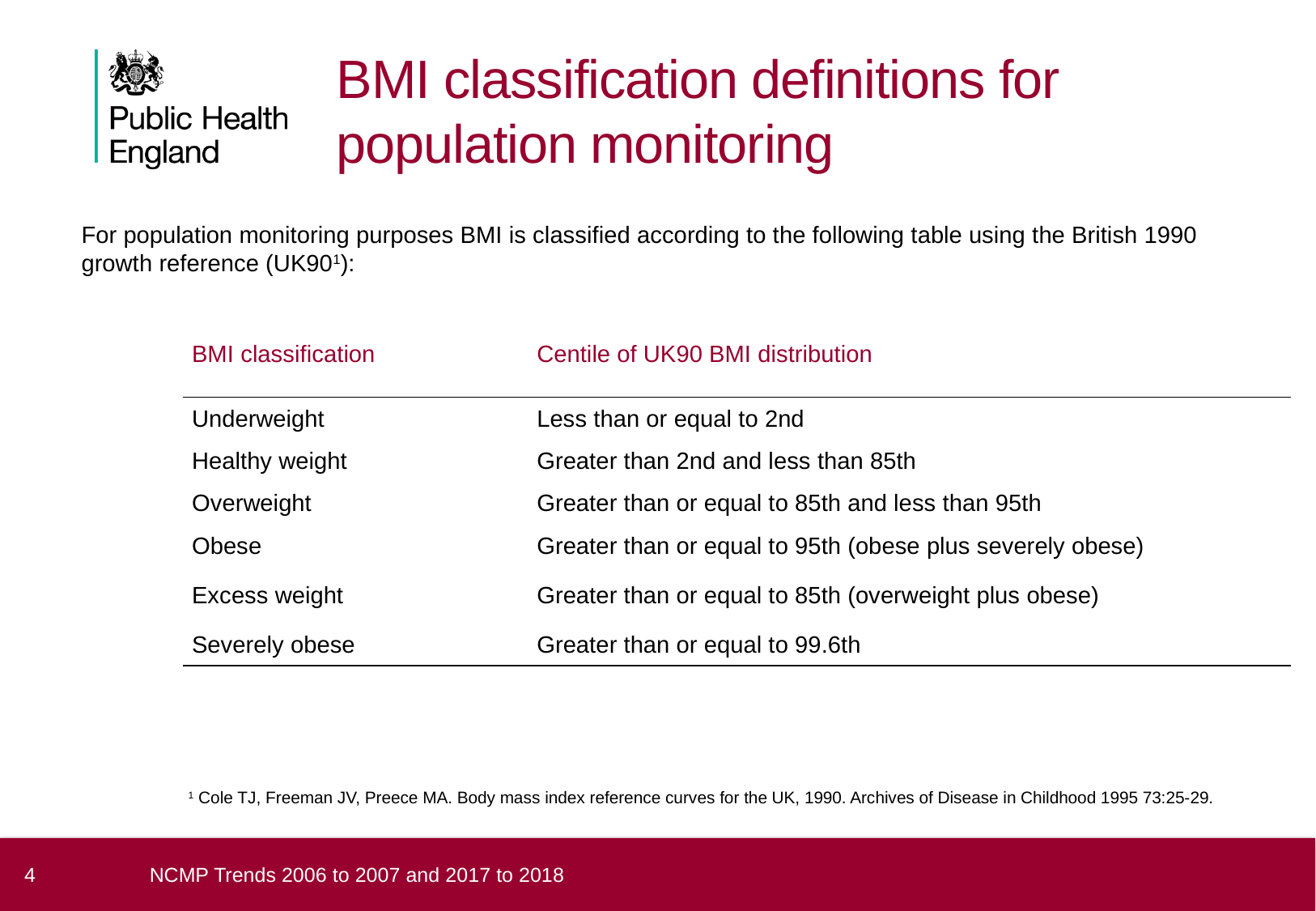

# BMI classification definitions for population monitoring
For population monitoring purposes BMI is classified according to the following table using the British 1990 growth reference (UK901):

| BMI classification | Centile of UK90 BMI distribution |
| --- | --- |
| Underweight | Less than or equal to 2nd |
| Healthy weight | Greater than 2nd and less than 85th |
| Overweight | Greater than or equal to 85th and less than 95th |
| Obese | Greater than or equal to 95th (obese plus severely obese) |
| Excess weight | Greater than or equal to 85th (overweight plus obese) |
| Severely obese | Greater than or equal to 99.6th |
1 Cole TJ, Freeman JV, Preece MA. Body mass index reference curves for the UK, 1990. Archives of Disease in Childhood 1995 73:25-29.
4